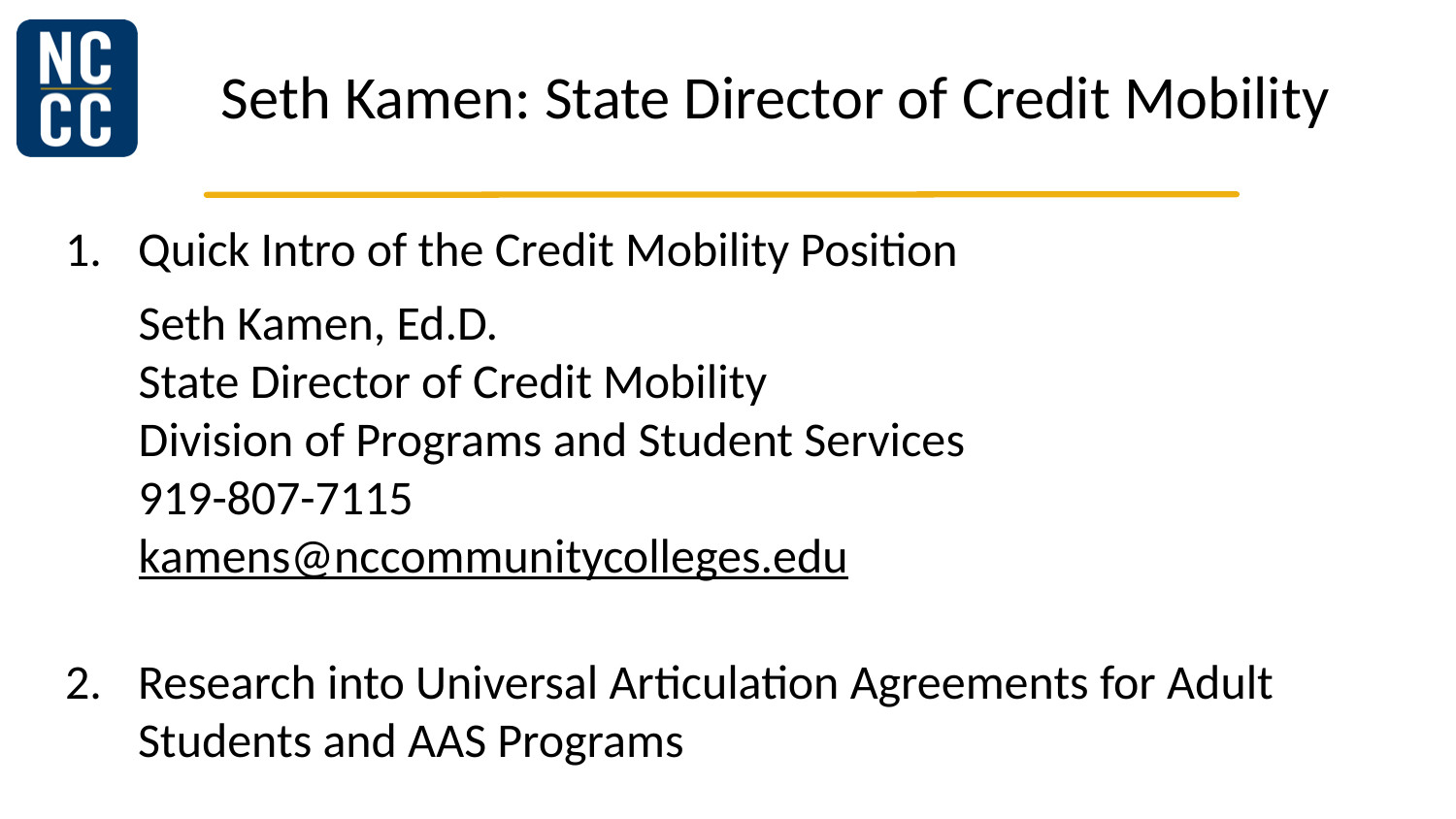

# Seth Kamen: State Director of Credit Mobility
Quick Intro of the Credit Mobility Position
Seth Kamen, Ed.D.
State Director of Credit Mobility
Division of Programs and Student Services
919-807-7115
kamens@nccommunitycolleges.edu
Research into Universal Articulation Agreements for Adult Students and AAS Programs